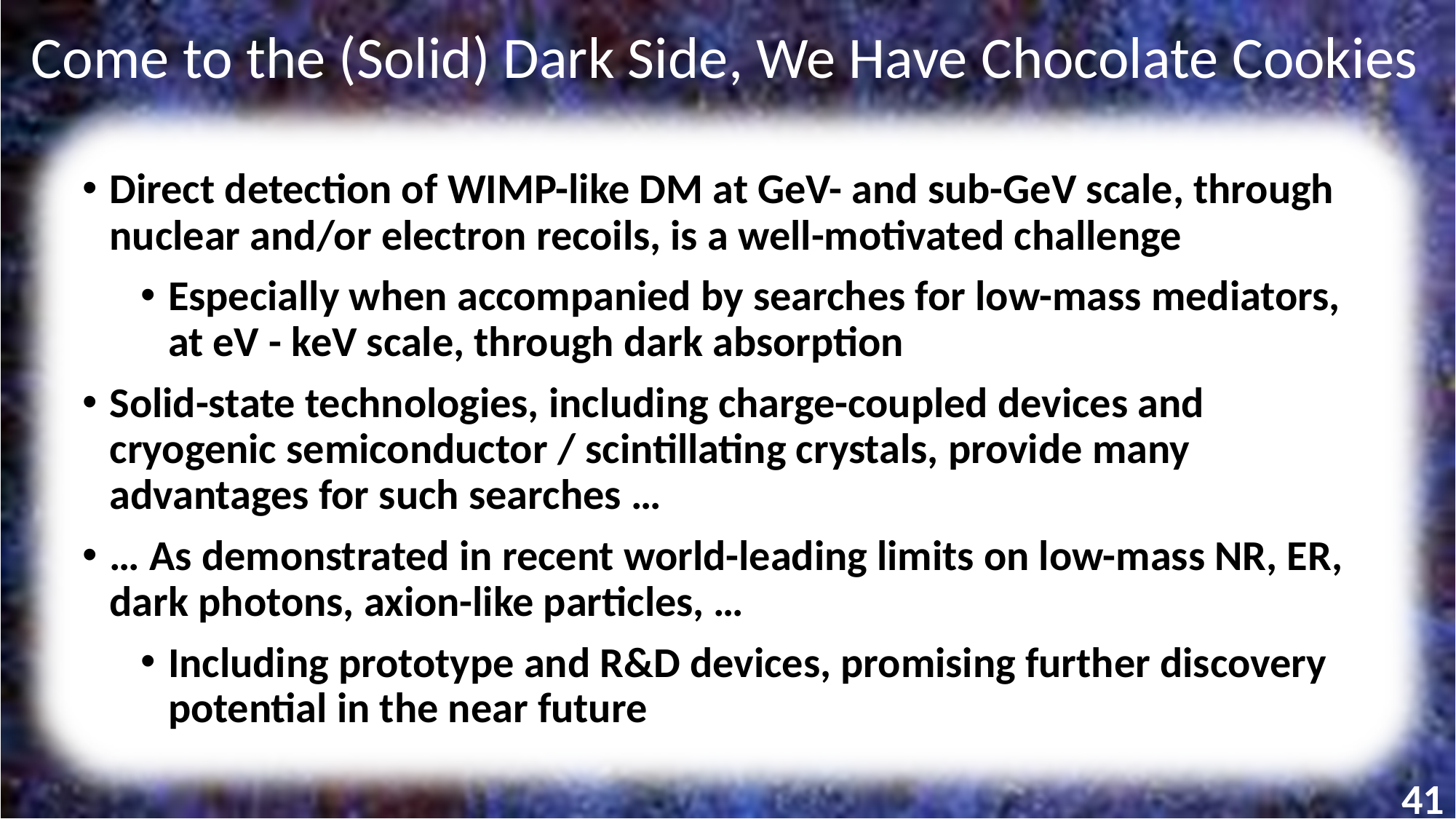

# Come to the (Solid) Dark Side, We Have Chocolate Cookies
Direct detection of WIMP-like DM at GeV- and sub-GeV scale, through nuclear and/or electron recoils, is a well-motivated challenge
Especially when accompanied by searches for low-mass mediators, at eV - keV scale, through dark absorption
Solid-state technologies, including charge-coupled devices and cryogenic semiconductor / scintillating crystals, provide many advantages for such searches …
… As demonstrated in recent world-leading limits on low-mass NR, ER, dark photons, axion-like particles, …
Including prototype and R&D devices, promising further discovery potential in the near future

41